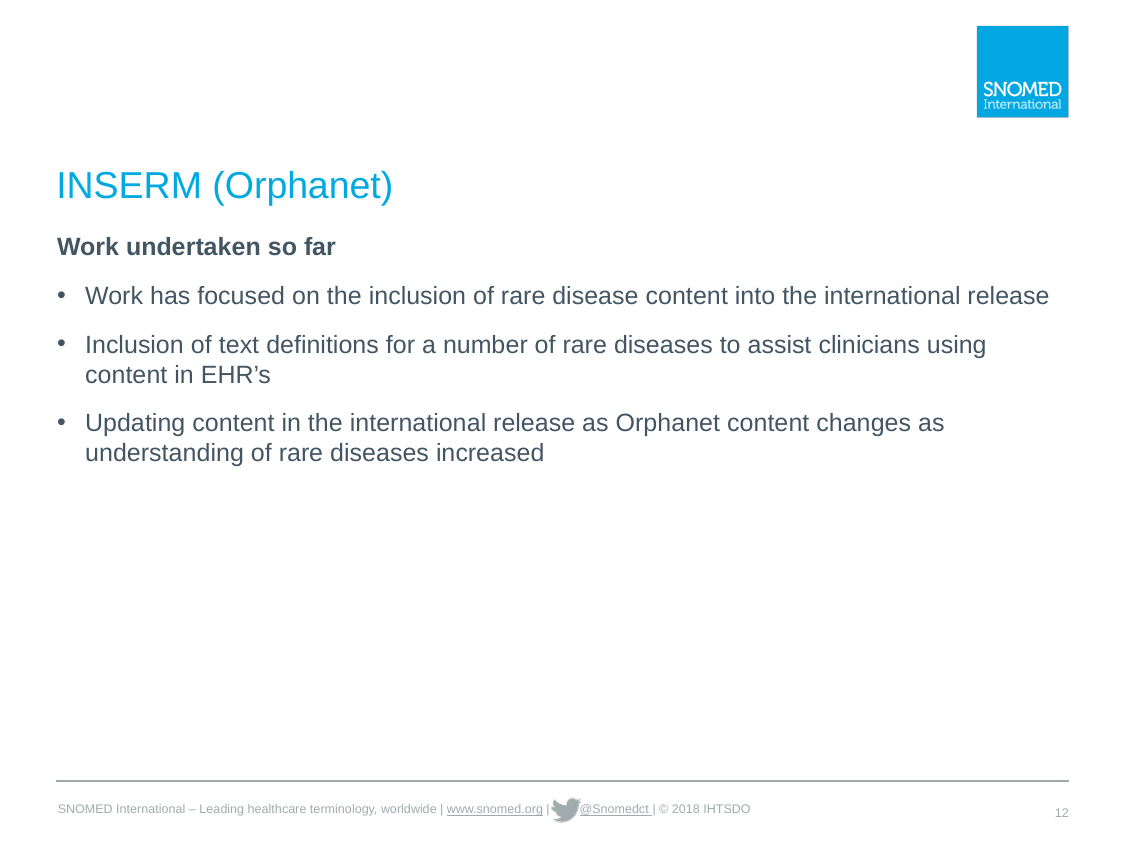

# INSERM (Orphanet)
Work undertaken so far
Work has focused on the inclusion of rare disease content into the international release
Inclusion of text definitions for a number of rare diseases to assist clinicians using content in EHR’s
Updating content in the international release as Orphanet content changes as understanding of rare diseases increased
12